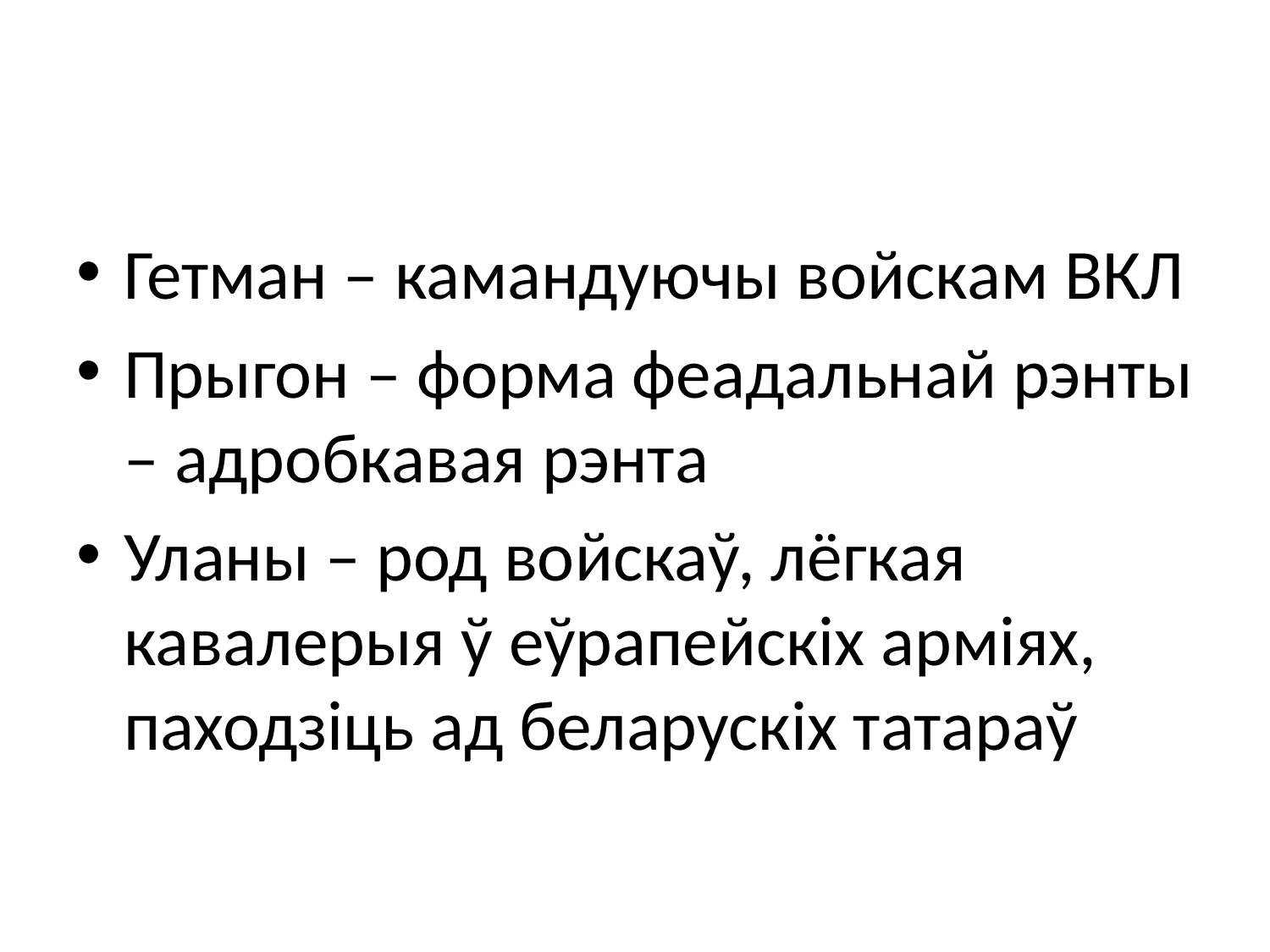

#
Гетман – камандуючы войскам ВКЛ
Прыгон – форма феадальнай рэнты – адробкавая рэнта
Уланы – род войскаў, лёгкая кавалерыя ў еўрапейскіх арміях, паходзіць ад беларускіх татараў